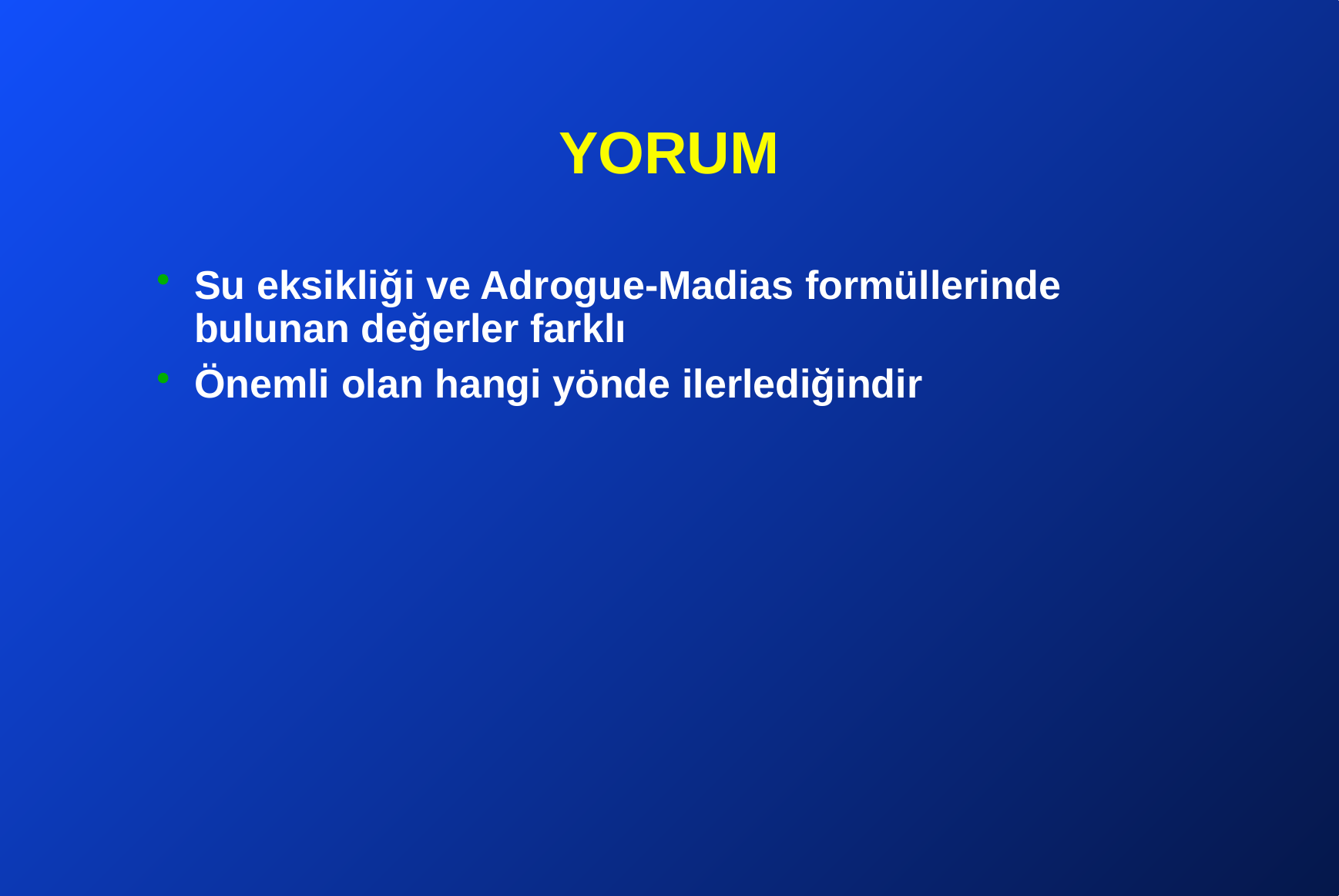

# YORUM
Su eksikliği ve Adrogue-Madias formüllerinde bulunan değerler farklı
Önemli olan hangi yönde ilerlediğindir